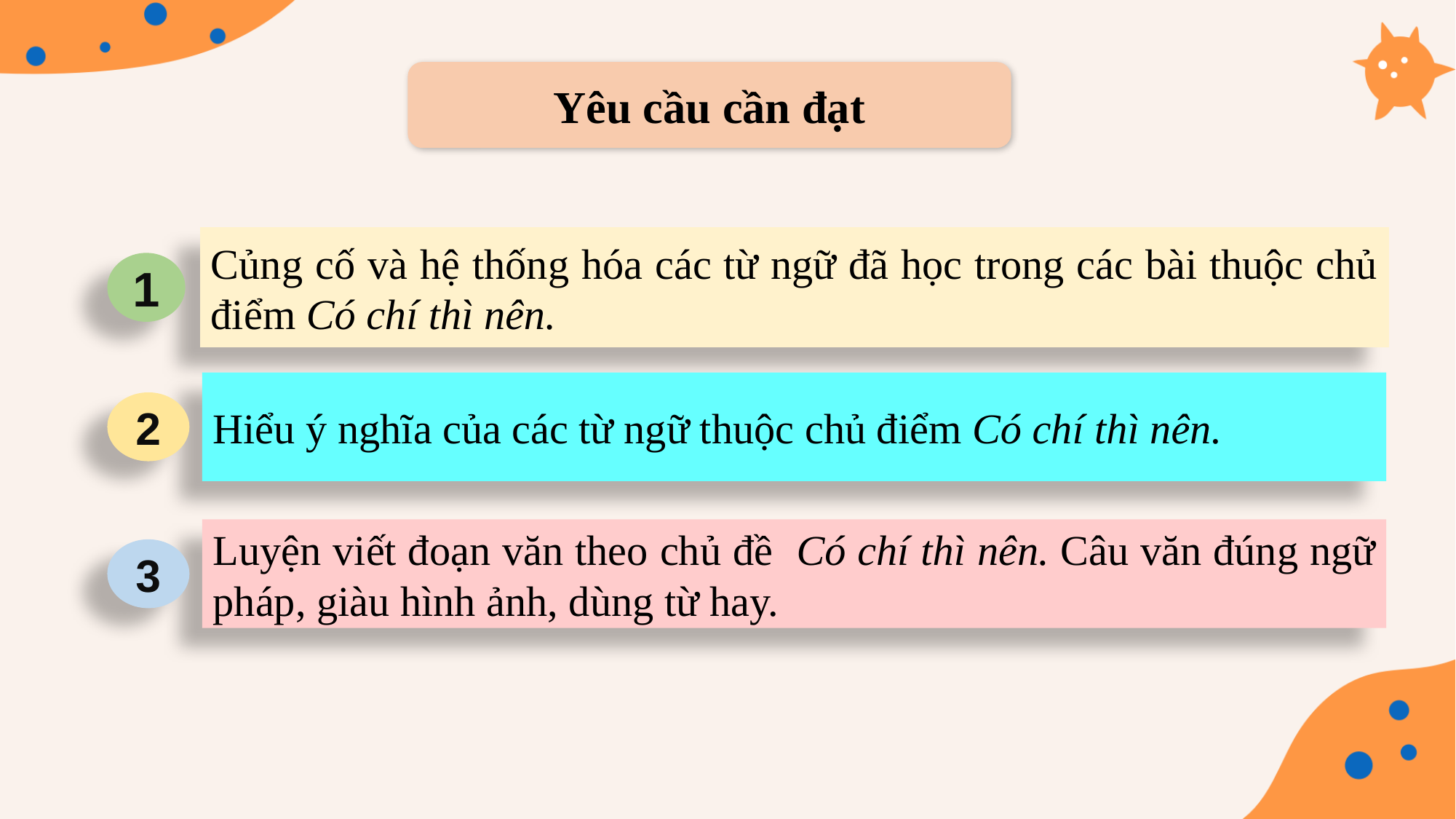

Yêu cầu cần đạt
Củng cố và hệ thống hóa các từ ngữ đã học trong các bài thuộc chủ điểm Có chí thì nên.
1
Hiểu ý nghĩa của các từ ngữ thuộc chủ điểm Có chí thì nên.
2
Luyện viết đoạn văn theo chủ đề  Có chí thì nên. Câu văn đúng ngữ pháp, giàu hình ảnh, dùng từ hay.
3